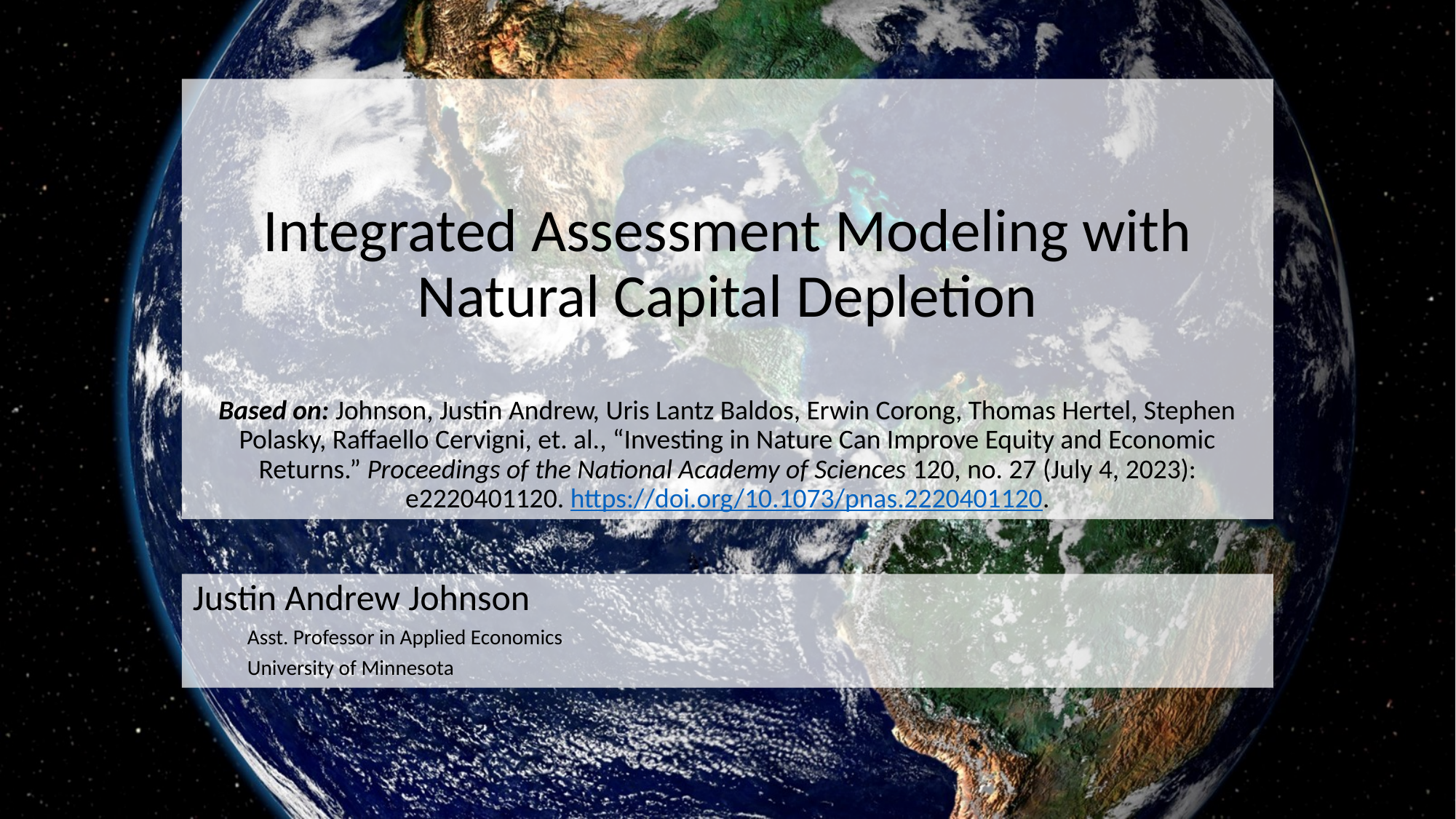

# Integrated Assessment Modeling with Natural Capital Depletion Based on: Johnson, Justin Andrew, Uris Lantz Baldos, Erwin Corong, Thomas Hertel, Stephen Polasky, Raffaello Cervigni, et. al., “Investing in Nature Can Improve Equity and Economic Returns.” Proceedings of the National Academy of Sciences 120, no. 27 (July 4, 2023): e2220401120. https://doi.org/10.1073/pnas.2220401120.
Justin Andrew Johnson
Asst. Professor in Applied Economics
University of Minnesota